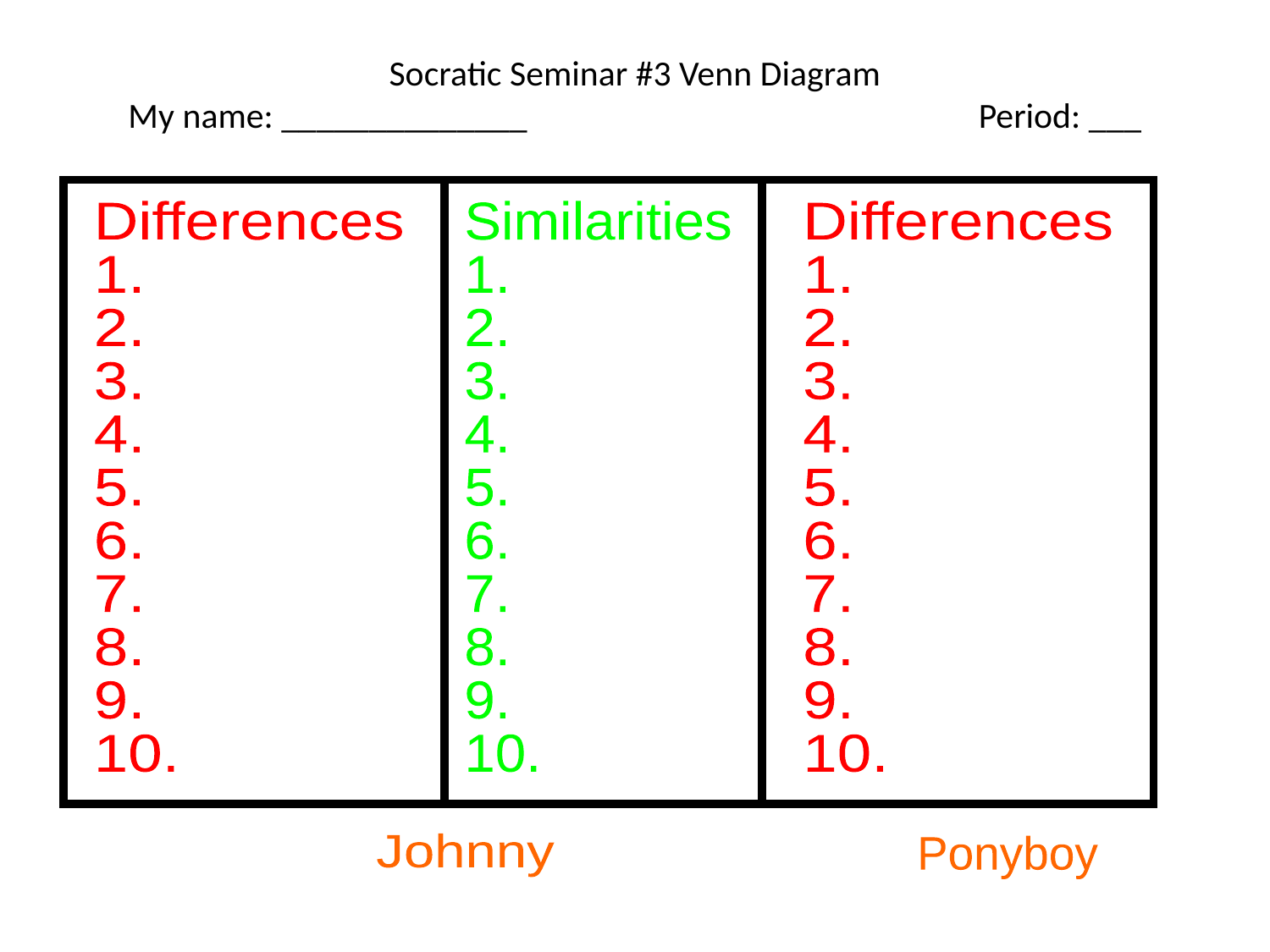

# Socratic Seminar #3 Venn Diagram My name: ______________   			           Period: ___

Differences
1.
2.
3.
4.
5.
6.
7.
8.
9.
10.
Similarities
1.
2.
3.
4.
5.
6.
7.
8.
9.
10.
Differences
1.
2.
3.
4.
5.
6.
7.
8.
9.
10.
Johnny

Ponyboy
Character 1: __________     Character 2: ____________